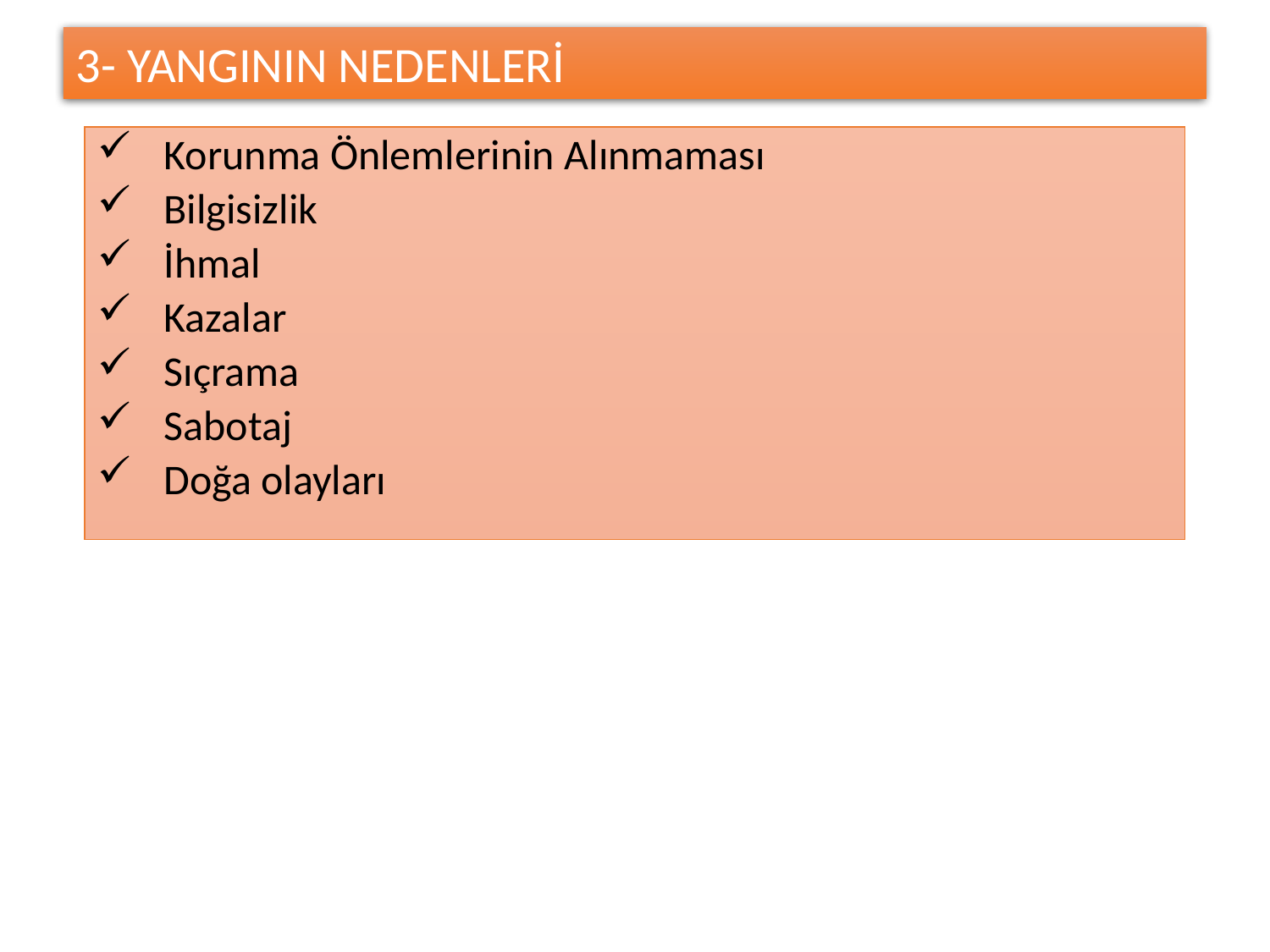

3- YANGININ NEDENLERİ
  Korunma Önlemlerinin Alınmaması
  Bilgisizlik
  İhmal
  Kazalar
  Sıçrama
  Sabotaj
  Doğa olayları